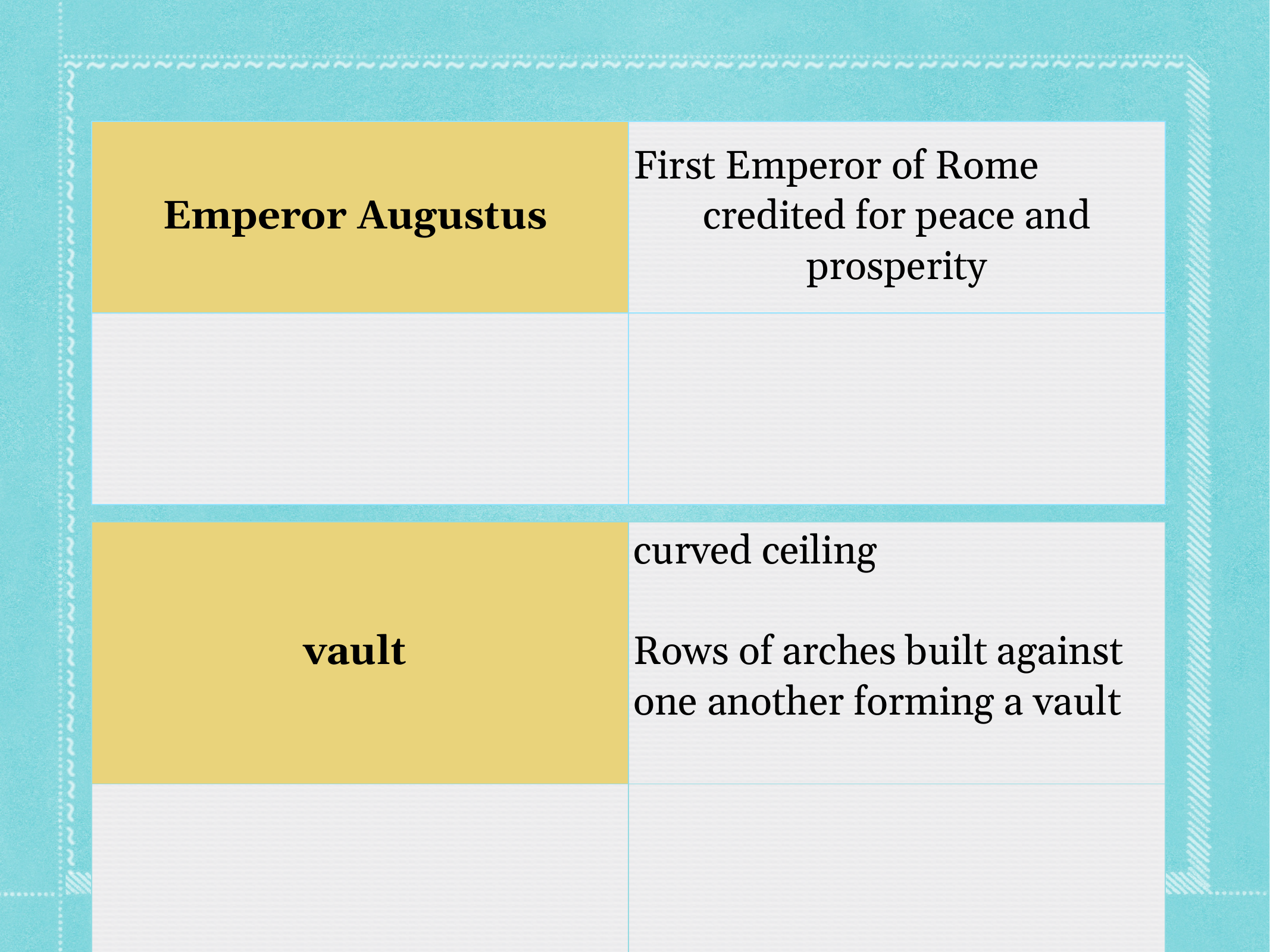

| Emperor Augustus | First Emperor of Rome credited for peace and prosperity |
| --- | --- |
|  |  |
| vault | curved ceiling Rows of arches built against one another forming a vault |
| --- | --- |
|  |  |